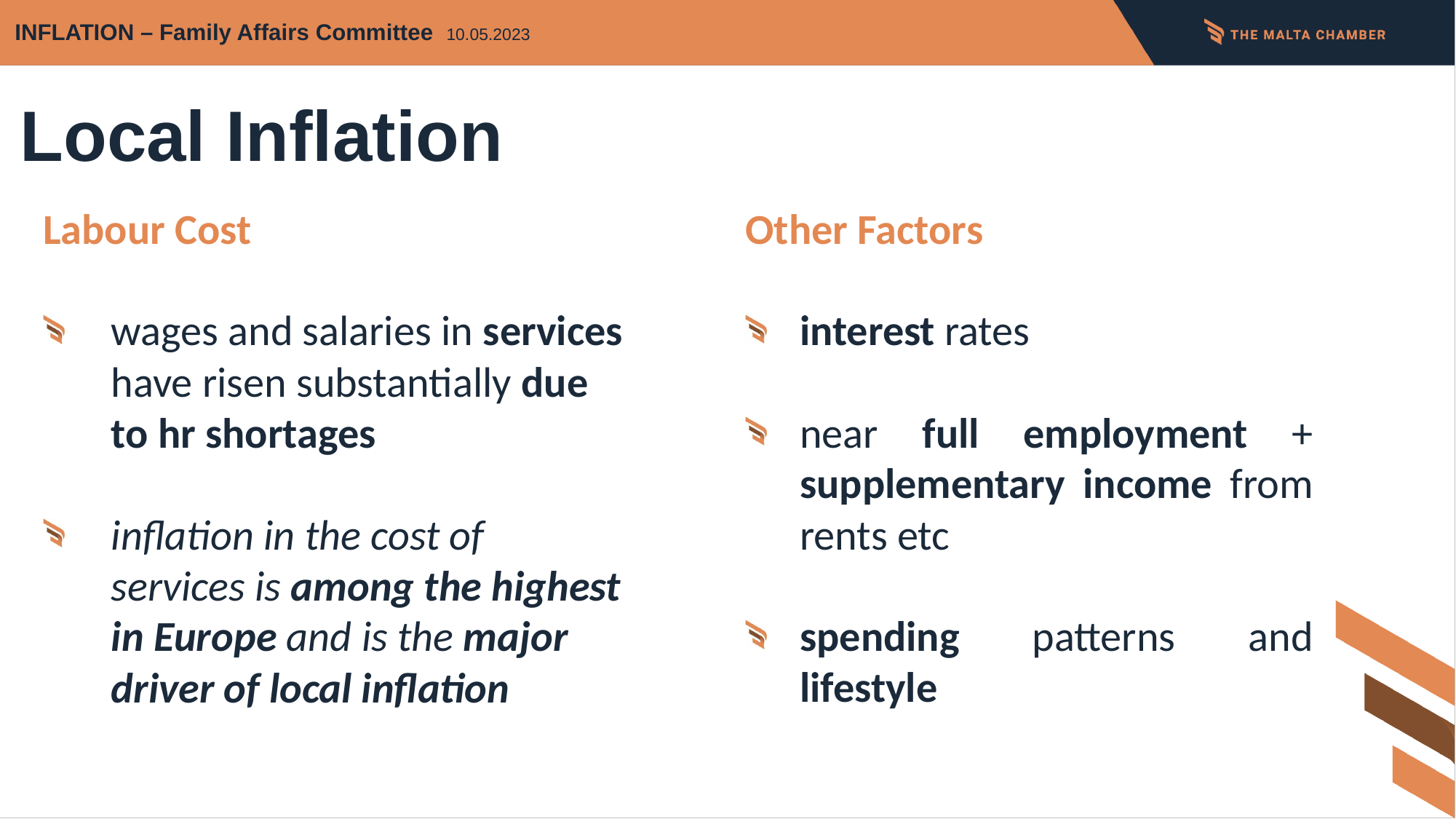

INFLATION – Family Affairs Committee  10.05.2023

Local Inflation
Labour Cost

wages and salaries in services have risen substantially due to hr shortages

inflation in the cost of services is among the highest in Europe and is the major driver of local inflation

Other Factors

interest rates

near full employment + supplementary income from rents etc

spending patterns and lifestyle